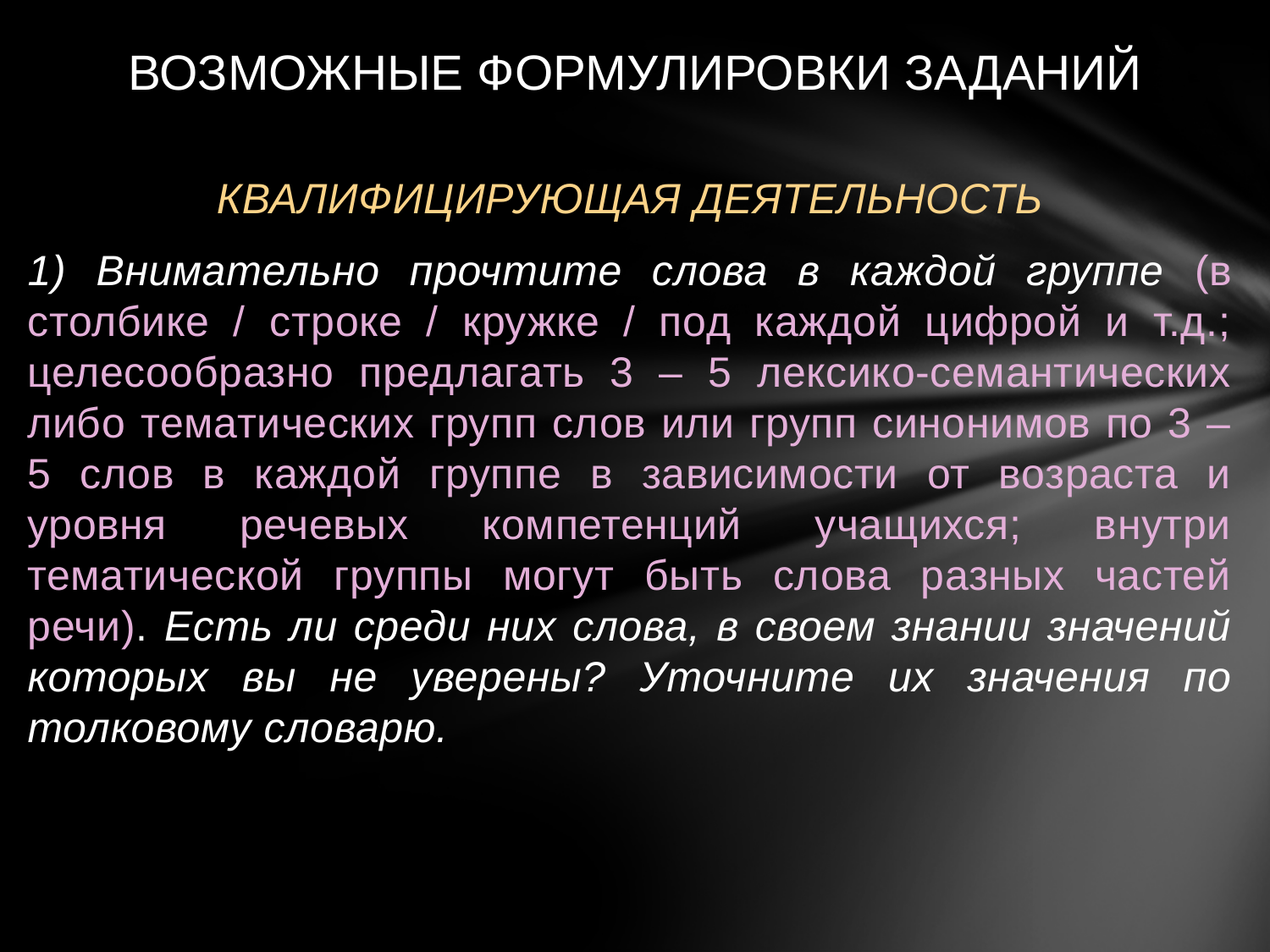

# Возможные формулировки заданий

Квалифицирующая деятельность
1) Внимательно прочтите слова в каждой группе (в столбике / строке / кружке / под каждой цифрой и т.д.; целесообразно предлагать 3 – 5 лексико-семантических либо тематических групп слов или групп синонимов по 3 – 5 слов в каждой группе в зависимости от возраста и уровня речевых компетенций учащихся; внутри тематической группы могут быть слова разных частей речи). Есть ли среди них слова, в своем знании значений которых вы не уверены? Уточните их значения по толковому словарю.